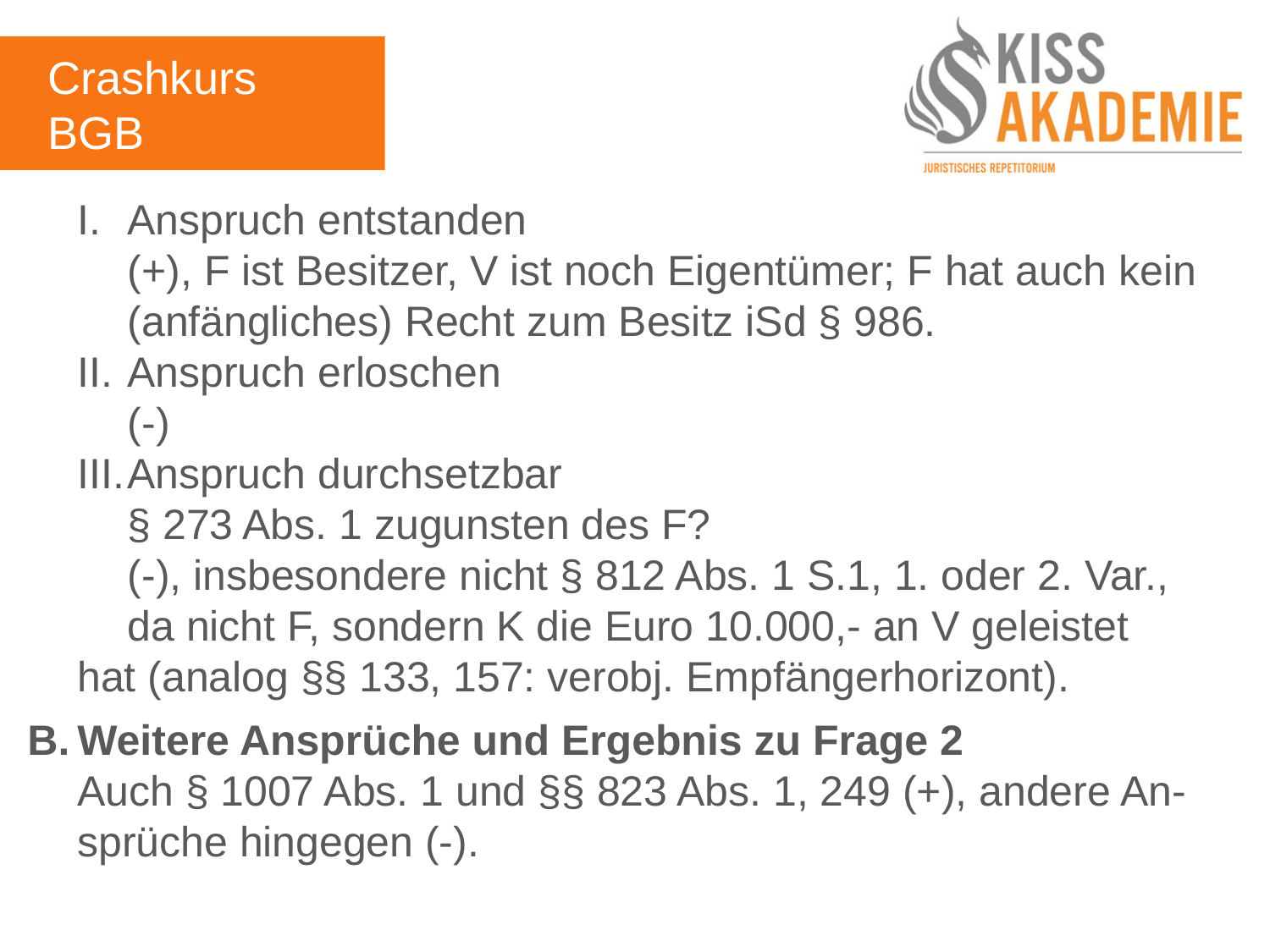

Crashkurs BGB
1. Tag
	I.	Anspruch entstanden
		(+), F ist Besitzer, V ist noch Eigentümer; F hat auch kein		(anfängliches) Recht zum Besitz iSd § 986.
	II.	Anspruch erloschen
		(-)
	III.	Anspruch durchsetzbar
		§ 273 Abs. 1 zugunsten des F?
		(-), insbesondere nicht § 812 Abs. 1 S.1, 1. oder 2. Var.,			da nicht F, sondern K die Euro 10.000,- an V geleistet 		hat (analog §§ 133, 157: verobj. Empfängerhorizont).

B.	Weitere Ansprüche und Ergebnis zu Frage 2
	Auch § 1007 Abs. 1 und §§ 823 Abs. 1, 249 (+), andere An-	sprüche hingegen (-).